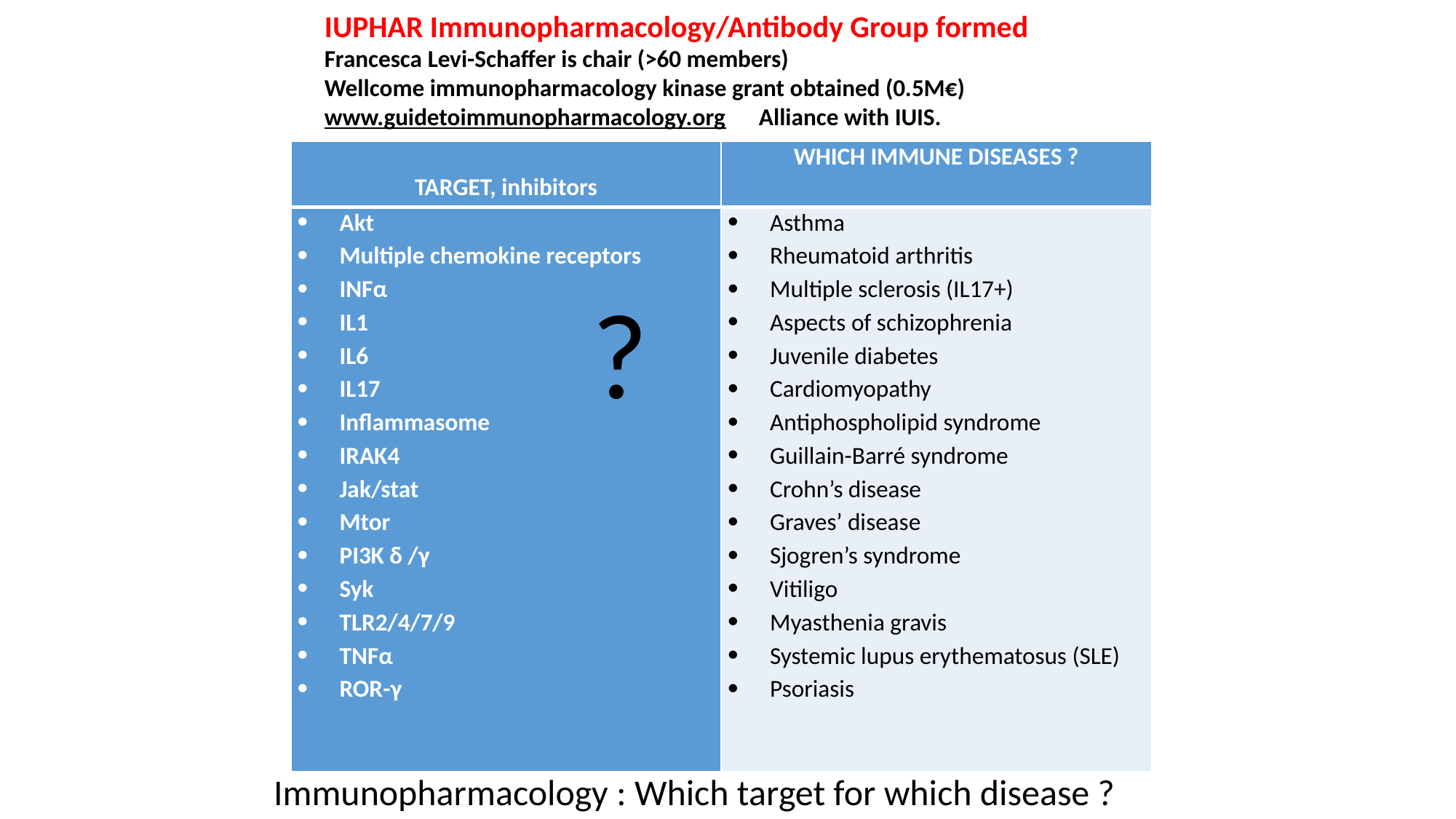

IUPHAR Immunopharmacology/Antibody Group formed
Francesca Levi-Schaffer is chair (>60 members)
Wellcome immunopharmacology kinase grant obtained (0.5M€)
www.guidetoimmunopharmacology.org      Alliance with IUIS.

| TARGET, inhibitors | WHICH IMMUNE DISEASES ? |
| --- | --- |
| Akt Multiple chemokine receptors INFα IL1 IL6 IL17 Inflammasome IRAK4 Jak/stat Mtor PI3K δ /γ Syk TLR2/4/7/9 TNFα ROR-γ | Asthma Rheumatoid arthritis Multiple sclerosis (IL17+) Aspects of schizophrenia Juvenile diabetes Cardiomyopathy Antiphospholipid syndrome Guillain-Barré syndrome Crohn’s disease Graves’ disease Sjogren’s syndrome Vitiligo Myasthenia gravis Systemic lupus erythematosus (SLE) Psoriasis |
?
Immunopharmacology : Which target for which disease ?